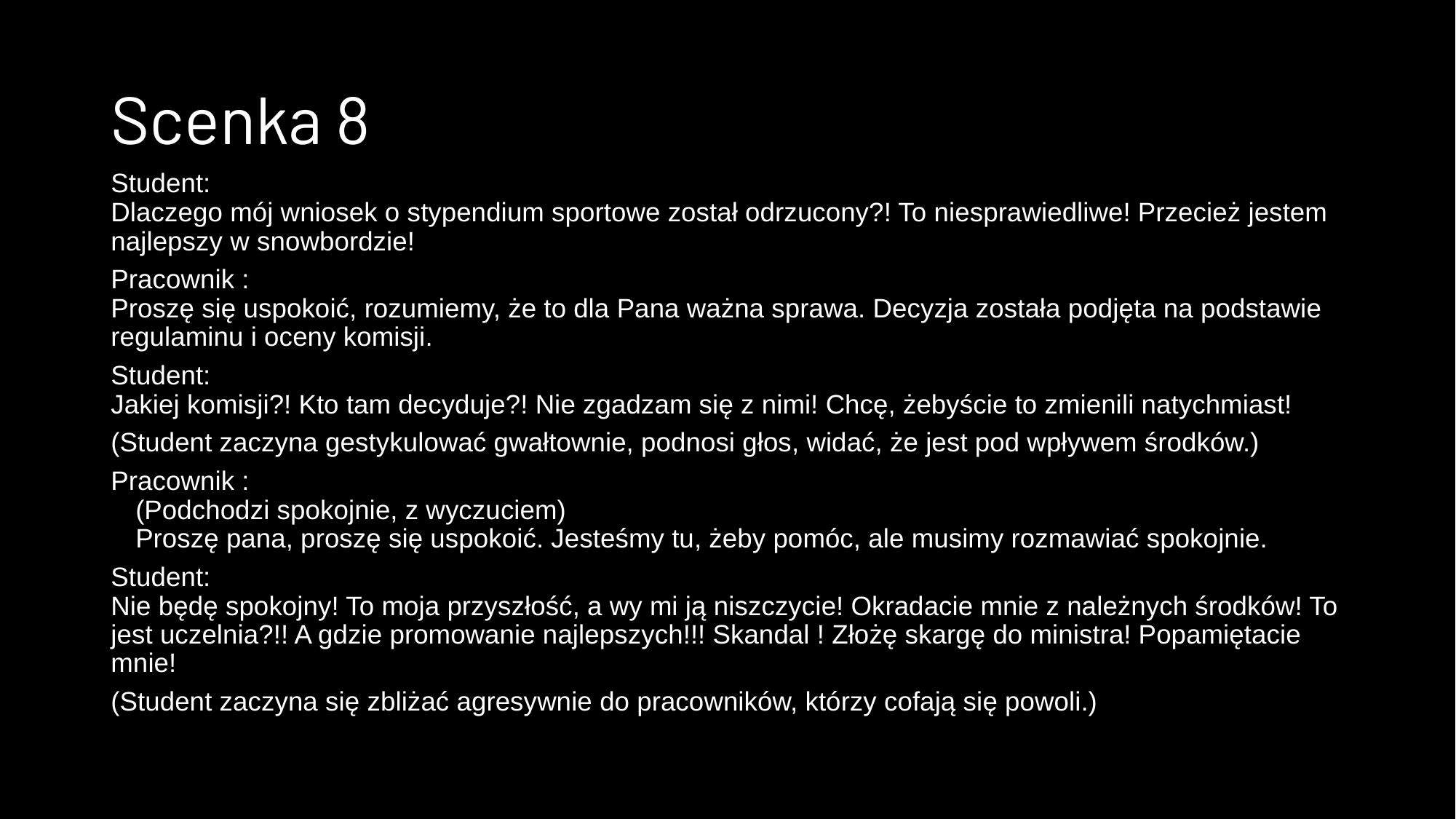

# Scenka 8
Student:
Dlaczego mój wniosek o stypendium sportowe został odrzucony?! To niesprawiedliwe! Przecież jestem najlepszy w snowbordzie!
Pracownik :
Proszę się uspokoić, rozumiemy, że to dla Pana ważna sprawa. Decyzja została podjęta na podstawie regulaminu i oceny komisji.
Student:
Jakiej komisji?! Kto tam decyduje?! Nie zgadzam się z nimi! Chcę, żebyście to zmienili natychmiast!
(Student zaczyna gestykulować gwałtownie, podnosi głos, widać, że jest pod wpływem środków.)
Pracownik :
(Podchodzi spokojnie, z wyczuciem)
Proszę pana, proszę się uspokoić. Jesteśmy tu, żeby pomóc, ale musimy rozmawiać spokojnie.
Student:
Nie będę spokojny! To moja przyszłość, a wy mi ją niszczycie! Okradacie mnie z należnych środków! To jest uczelnia?!! A gdzie promowanie najlepszych!!! Skandal ! Złożę skargę do ministra! Popamiętacie mnie!
(Student zaczyna się zbliżać agresywnie do pracowników, którzy cofają się powoli.)